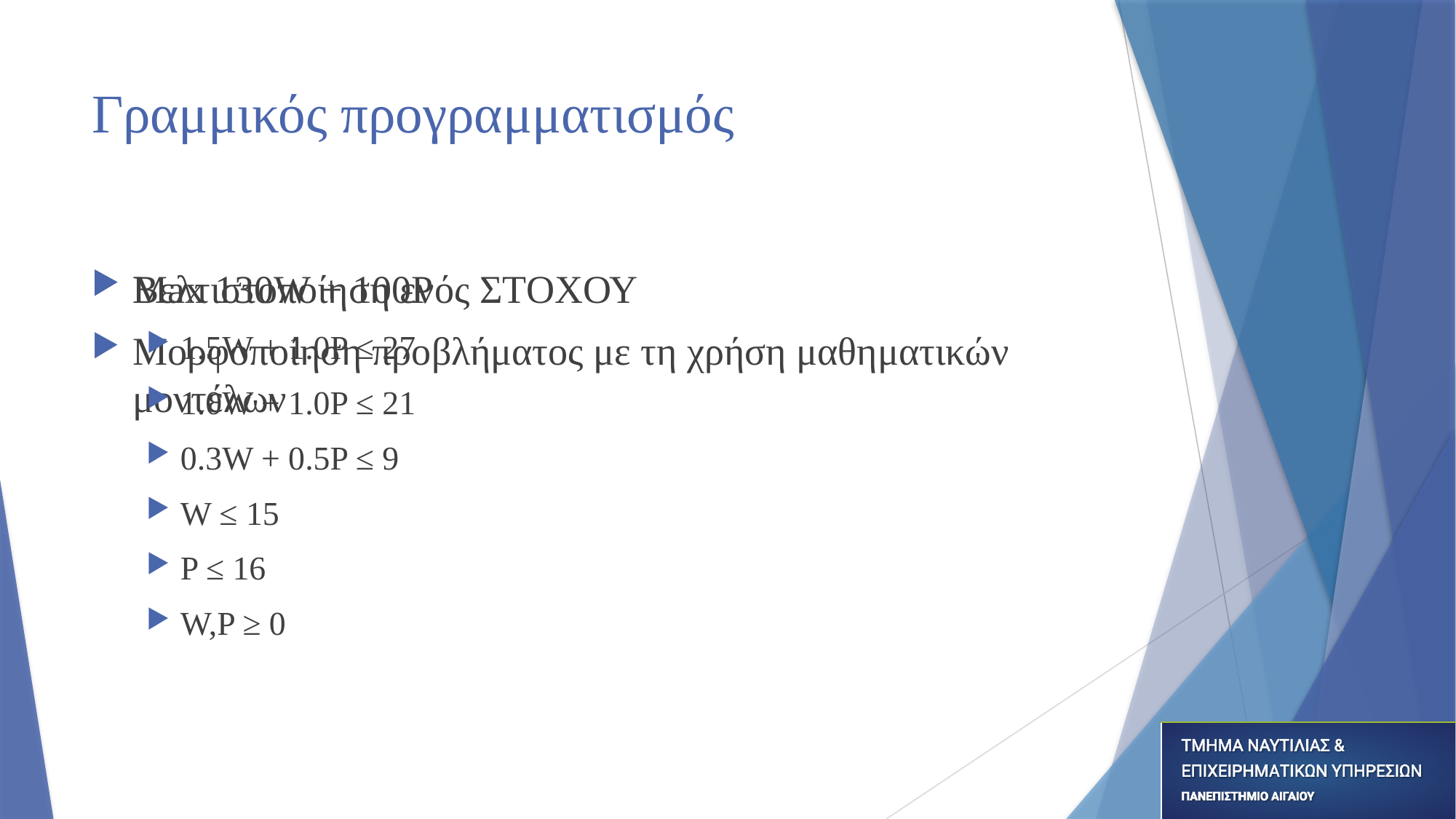

# Γραμμικός προγραμματισμός
Βελτιστοποίηση ενός ΣΤΟΧΟΥ
Μορφοποίηση προβλήματος με τη χρήση μαθηματικών μοντέλων
Max 130W + 100P
1.5W + 1.0P ≤ 27
1.0W + 1.0P ≤ 21
0.3W + 0.5P ≤ 9
W ≤ 15
P ≤ 16
W,P ≥ 0